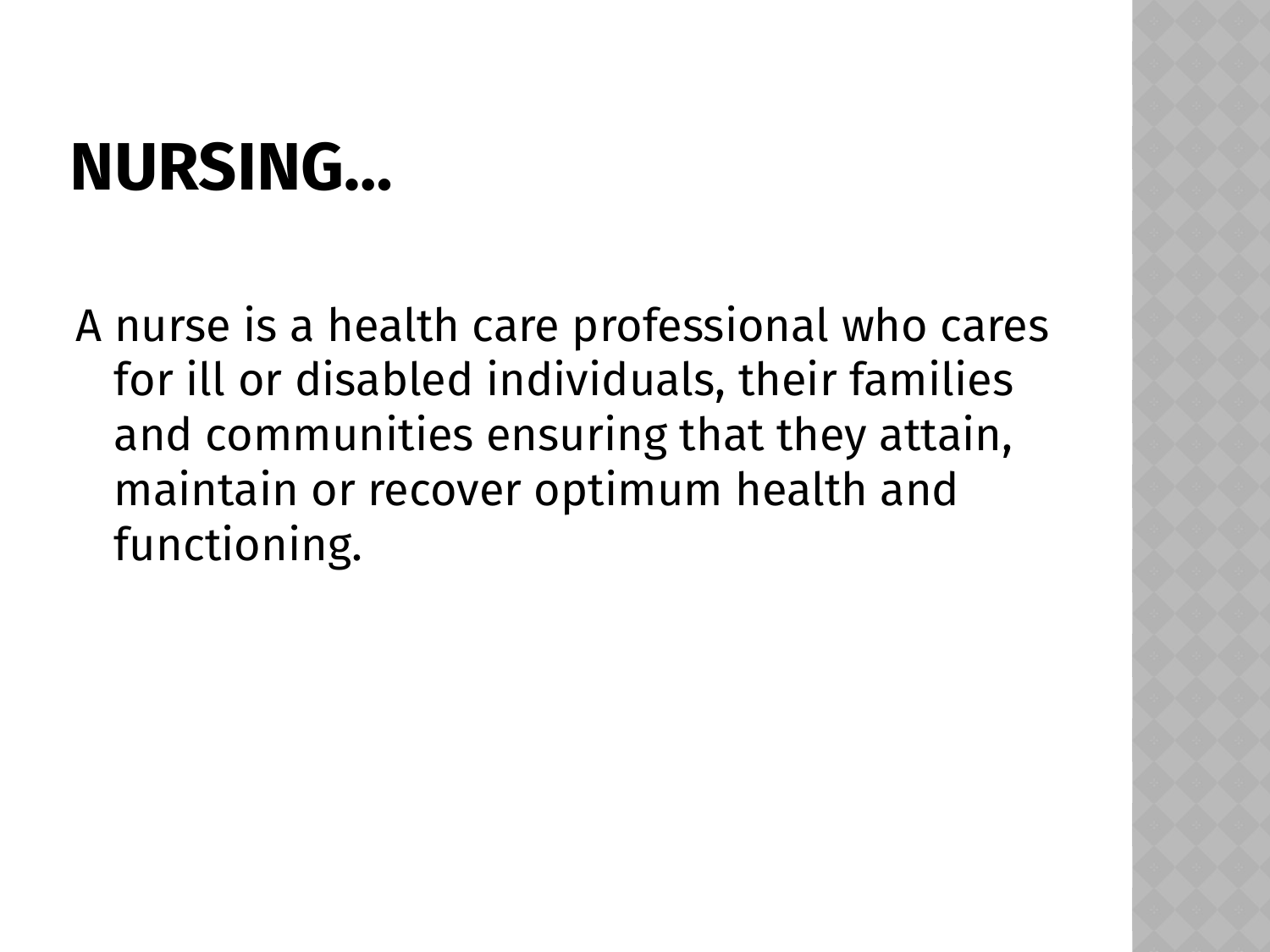

# Nursing…

A nurse is a health care professional who cares for ill or disabled individuals, their families and communities ensuring that they attain, maintain or recover optimum health and functioning.